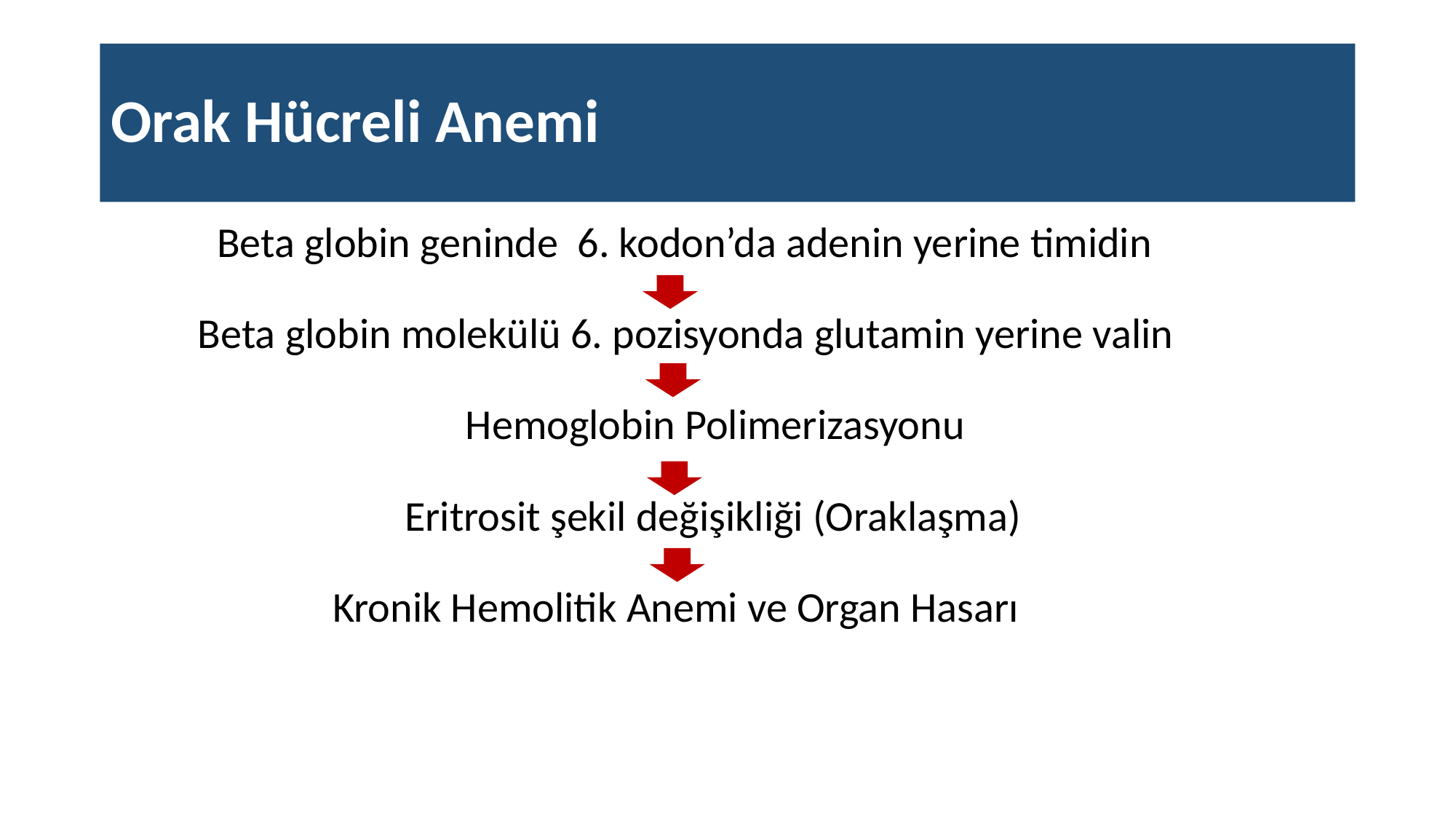

# Orak Hücreli Anemi
           Beta globin geninde  6. kodon’da adenin yerine timidin
         Beta globin molekülü 6. pozisyonda glutamin yerine valin
				Hemoglobin Polimerizasyonu
			     Eritrosit şekil değişikliği (Oraklaşma)
                       Kronik Hemolitik Anemi ve Organ Hasarı